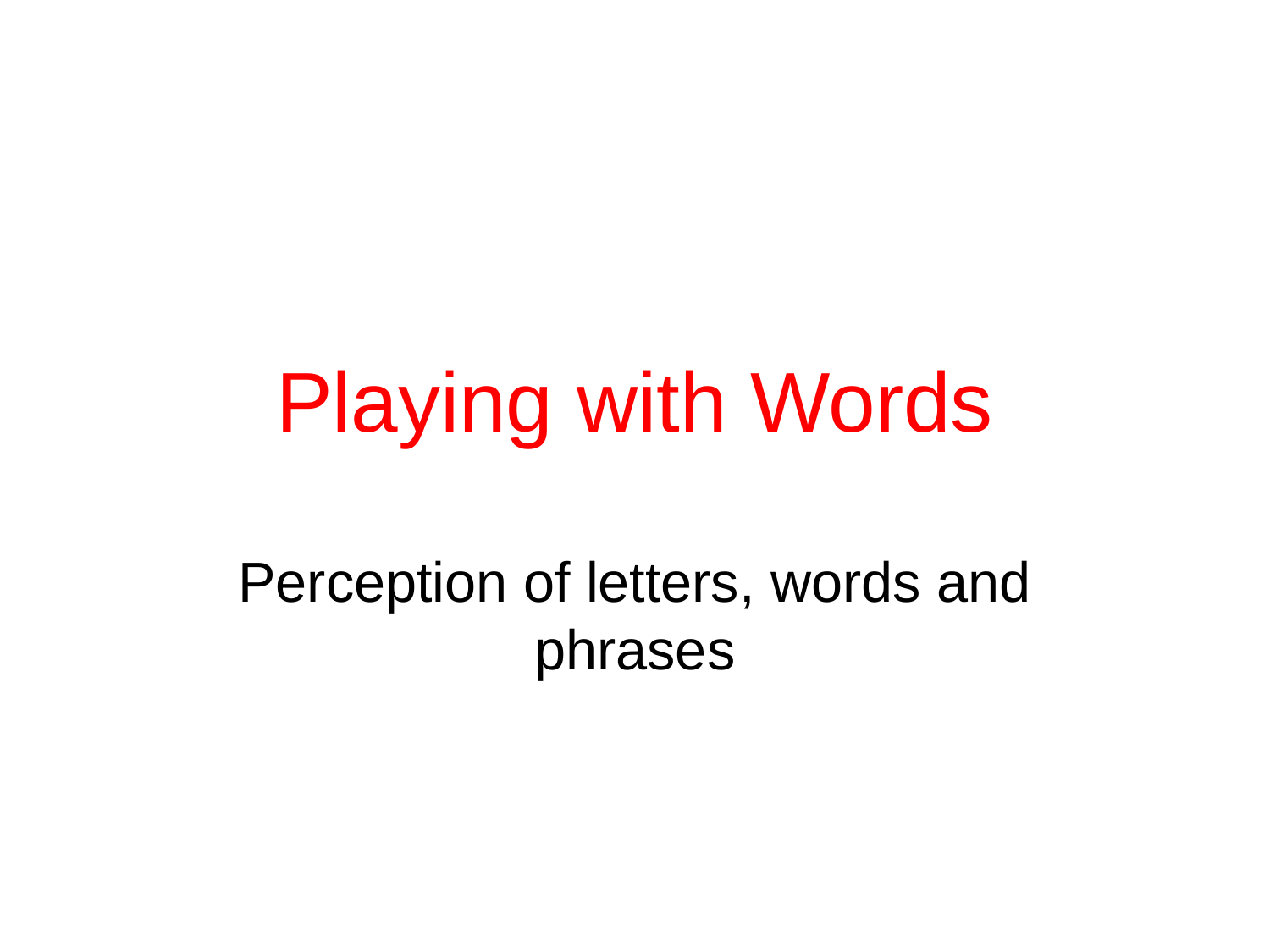

# Playing with Words
Perception of letters, words and phrases